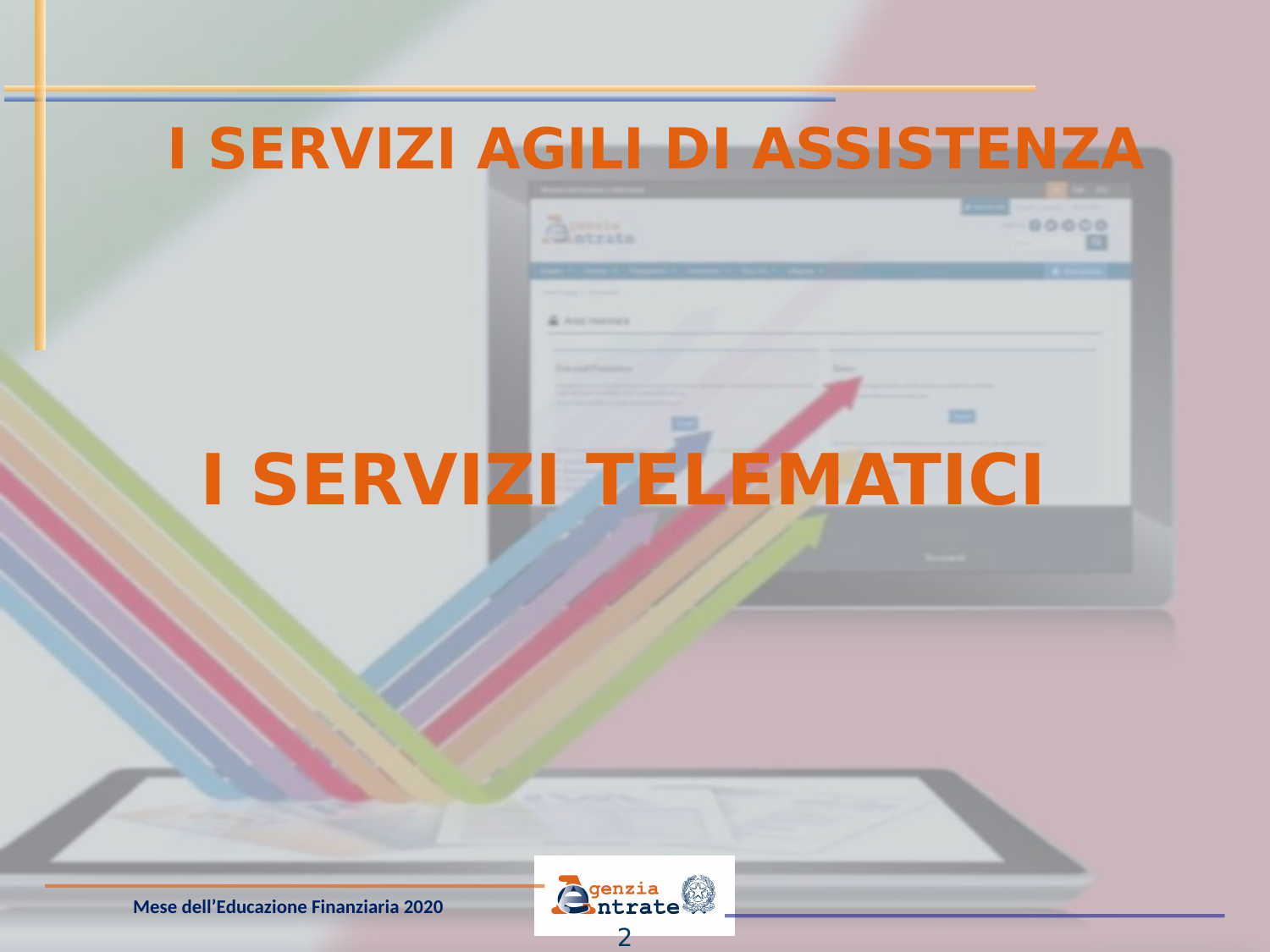

I SERVIZI AGILI DI ASSISTENZA
# I SERVIZI TELEMATICI
2